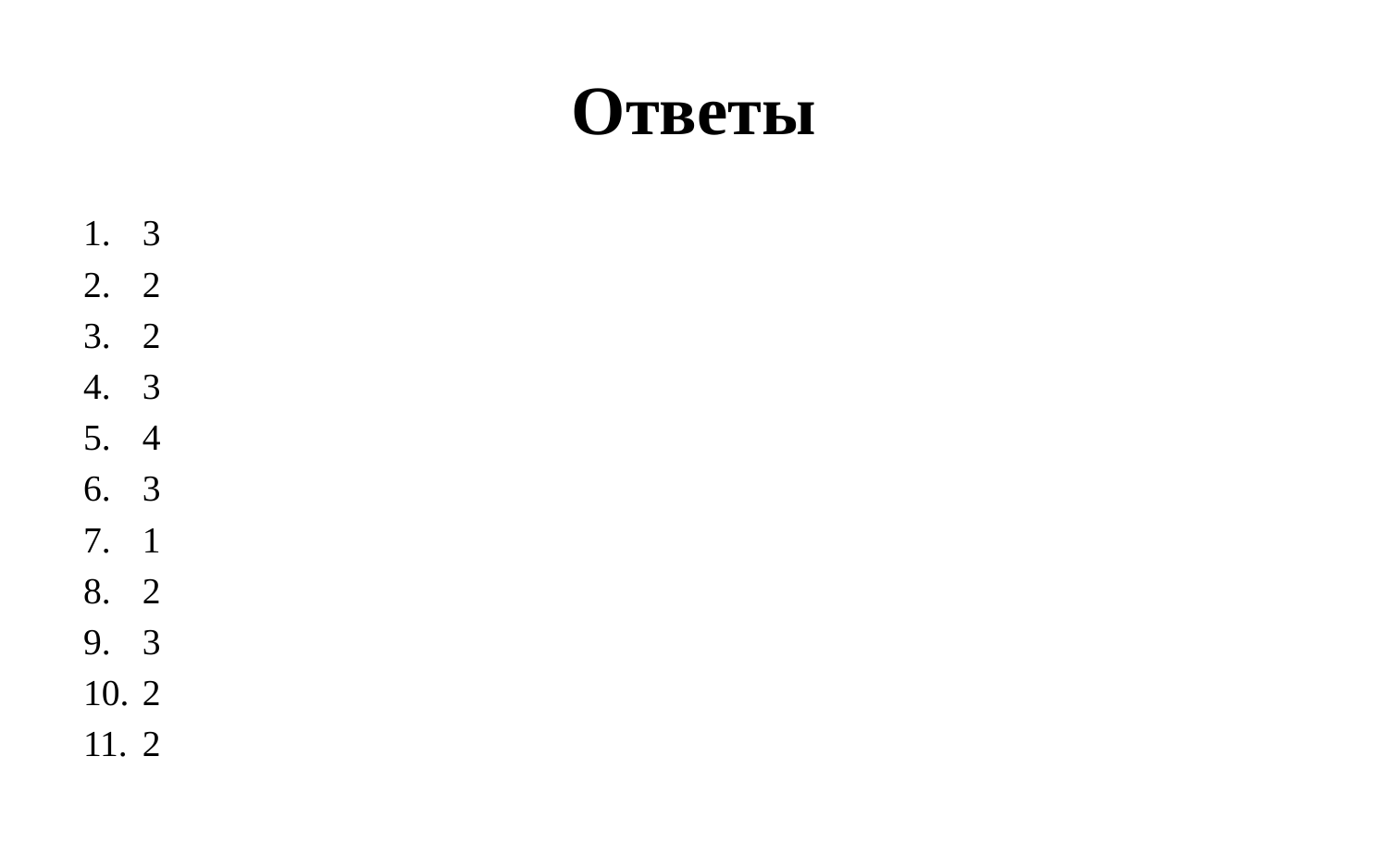

# Ответы
3
2
2
3
4
3
1
2
3
2
2